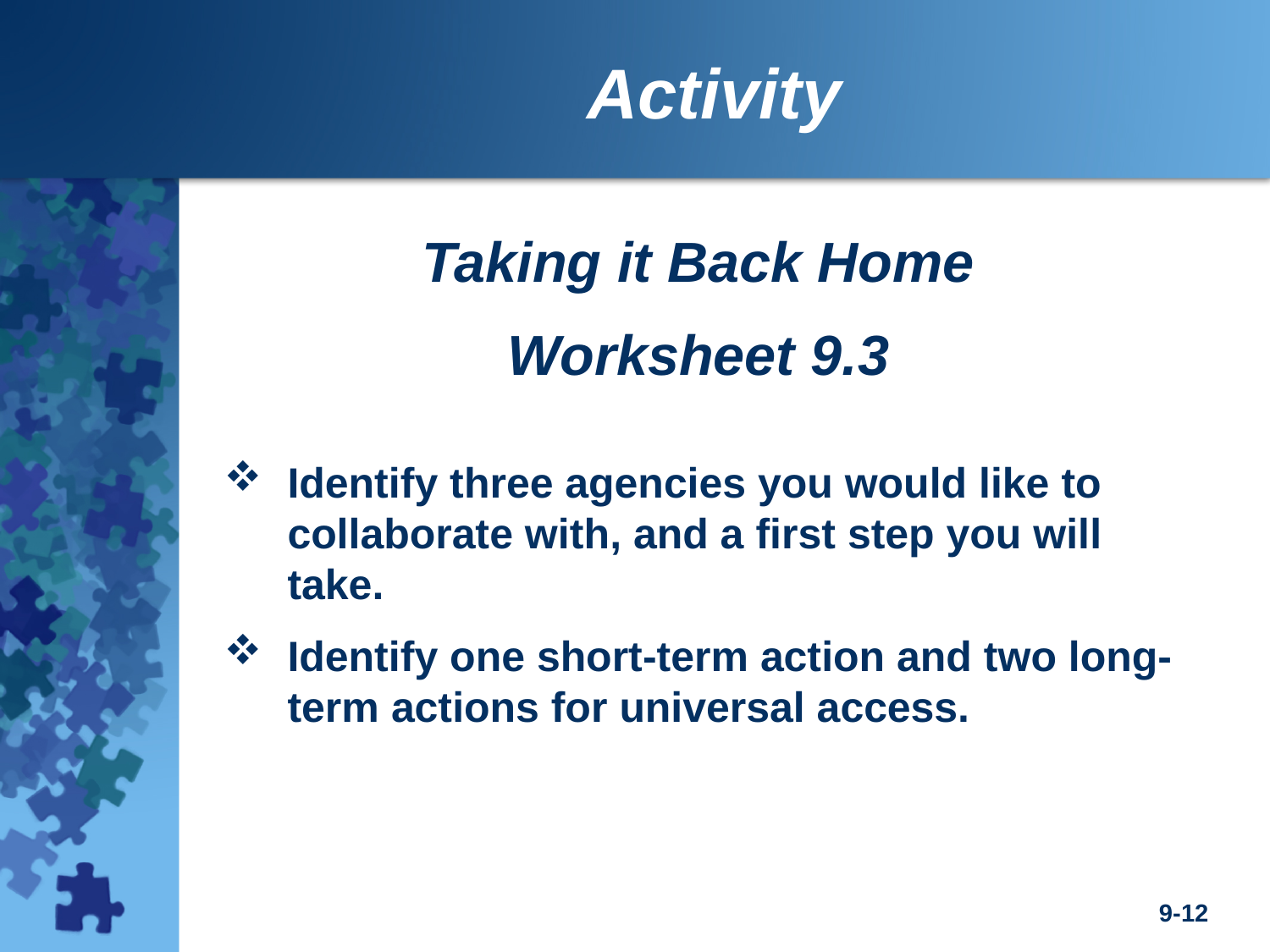

Activity
Taking it Back Home
Worksheet 9.3
Identify three agencies you would like to collaborate with, and a first step you will take.
Identify one short-term action and two long-term actions for universal access.

9-12